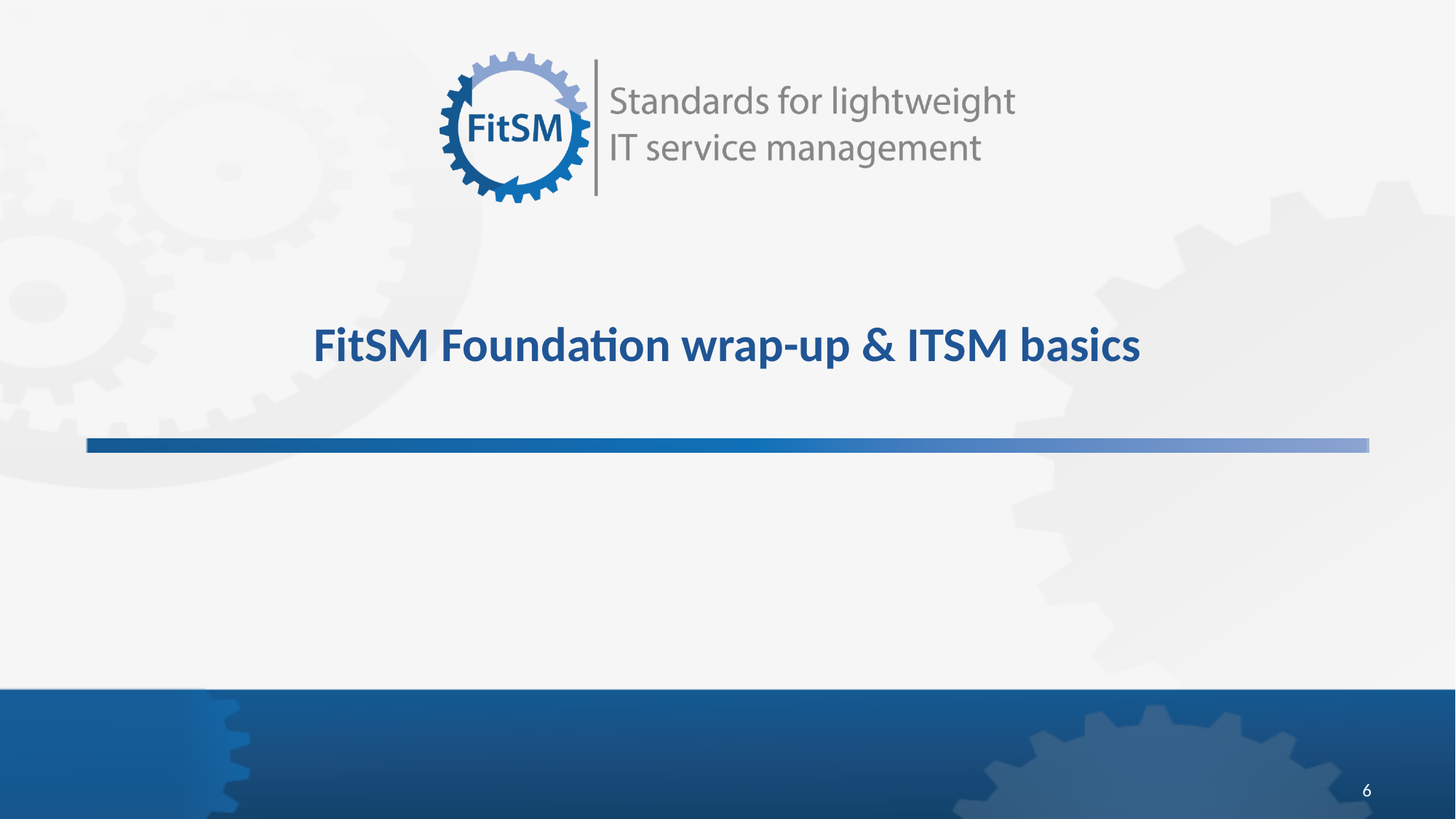

# FitSM Foundation wrap-up & ITSM basics

6